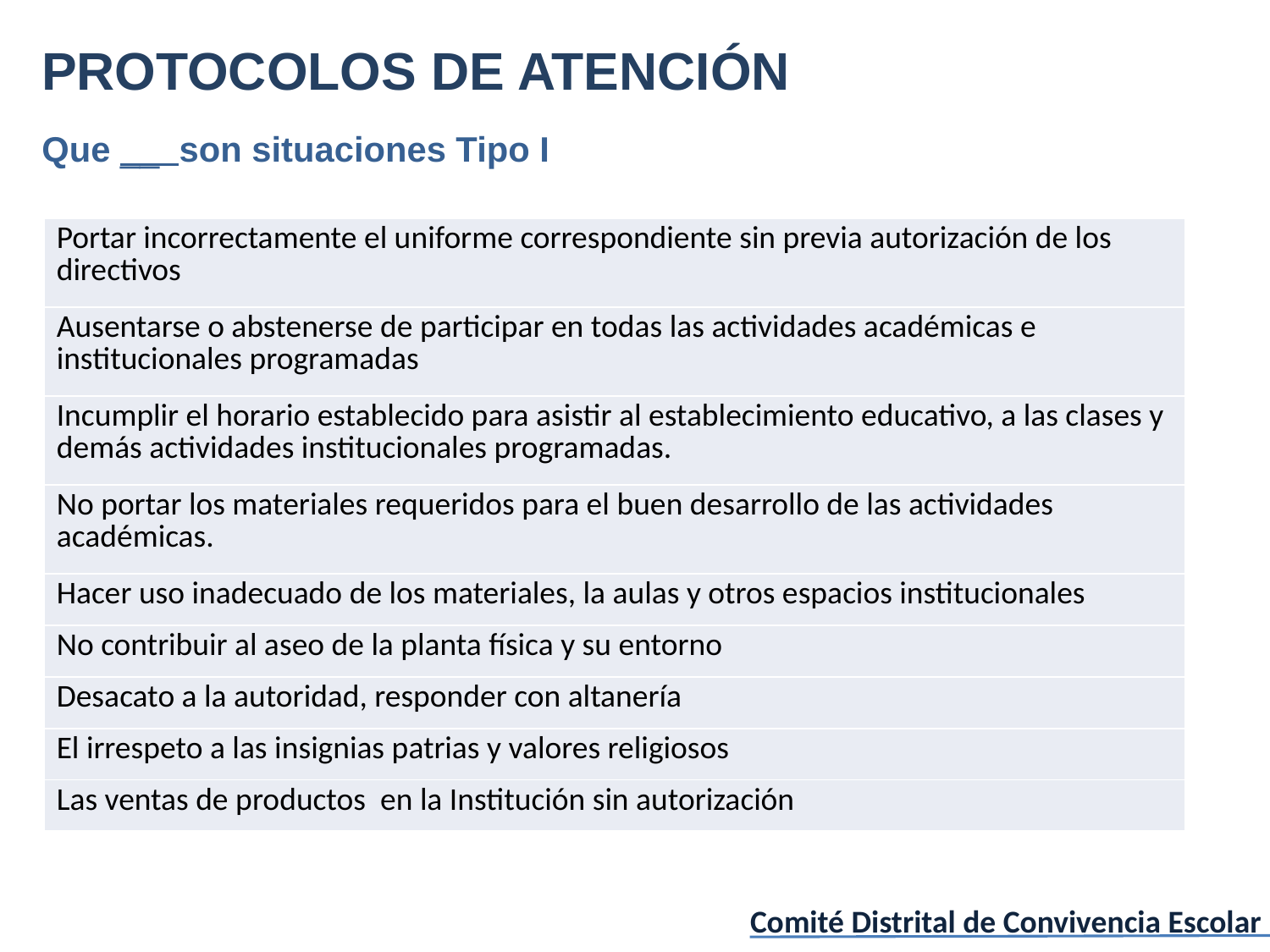

PROTOCOLOS DE ATENCIÓN
Que __  son situaciones Tipo I
| Portar incorrectamente el uniforme correspondiente sin previa autorización de los directivos |
| --- |
| Ausentarse o abstenerse de participar en todas las actividades académicas e institucionales programadas |
| Incumplir el horario establecido para asistir al establecimiento educativo, a las clases y demás actividades institucionales programadas. |
| No portar los materiales requeridos para el buen desarrollo de las actividades académicas. |
| Hacer uso inadecuado de los materiales, la aulas y otros espacios institucionales |
| No contribuir al aseo de la planta física y su entorno |
| Desacato a la autoridad, responder con altanería |
| El irrespeto a las insignias patrias y valores religiosos |
| Las ventas de productos en la Institución sin autorización |
Comité Distrital de Convivencia Escolar